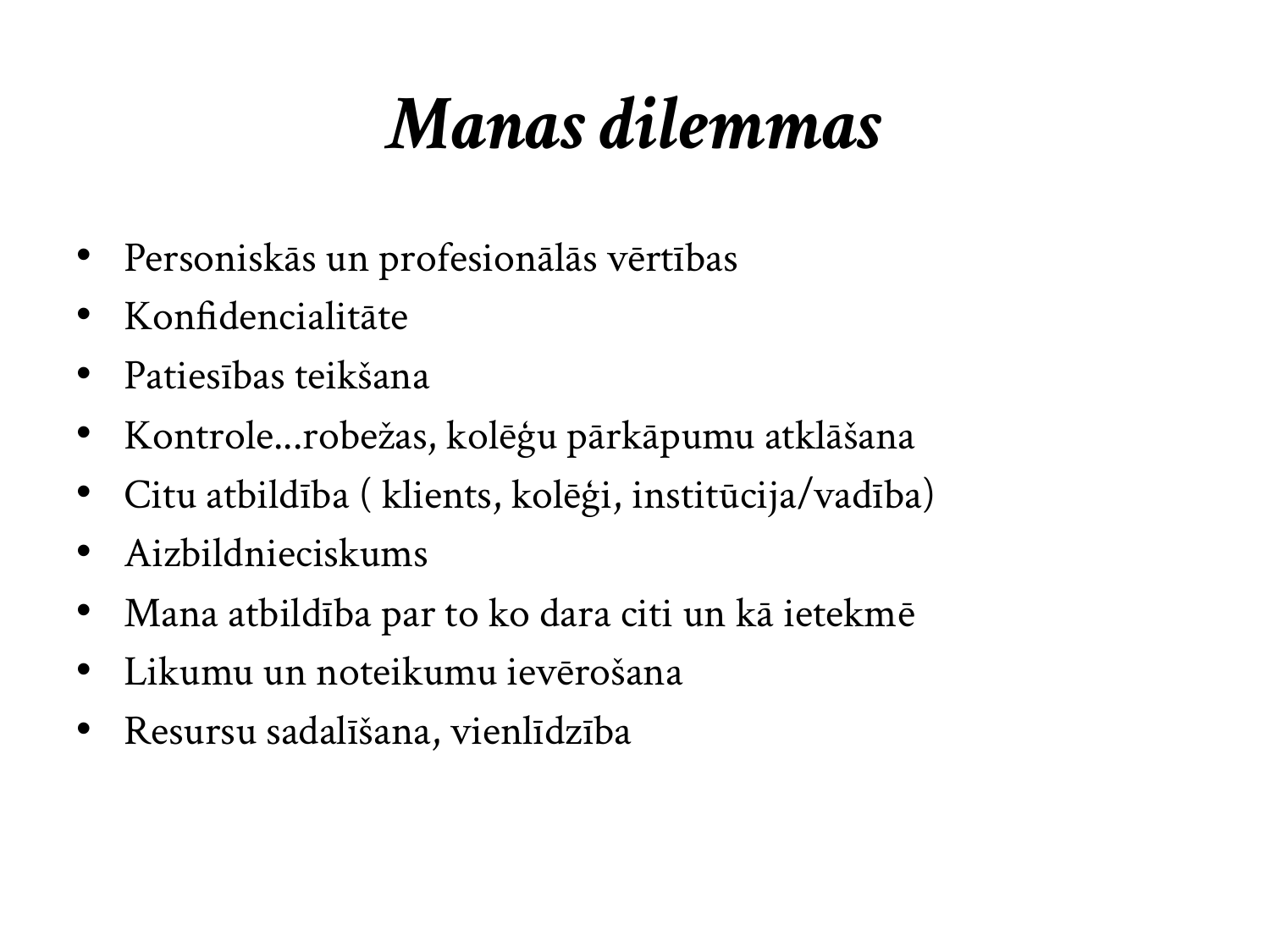

# Manas dilemmas
Personiskās un profesionālās vērtības
Konfidencialitāte
Patiesības teikšana
Kontrole...robežas, kolēģu pārkāpumu atklāšana
Citu atbildība ( klients, kolēģi, institūcija/vadība)
Aizbildnieciskums
Mana atbildība par to ko dara citi un kā ietekmē
Likumu un noteikumu ievērošana
Resursu sadalīšana, vienlīdzība